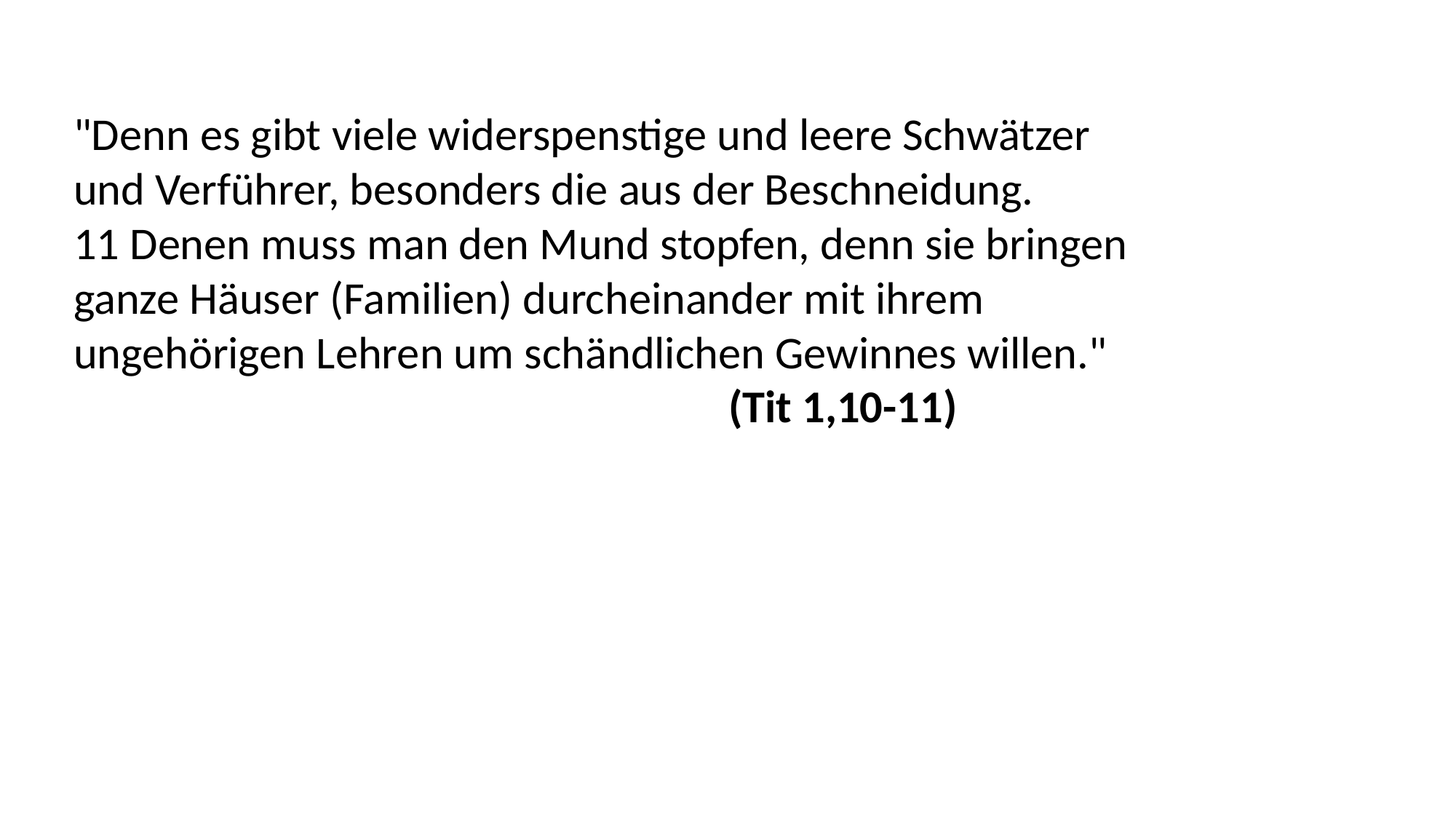

"Denn es gibt viele widerspenstige und leere Schwätzer
und Verführer, besonders die aus der Beschneidung.
11 Denen muss man den Mund stopfen, denn sie bringen
ganze Häuser (Familien) durcheinander mit ihrem
ungehörigen Lehren um schändlichen Gewinnes willen."
						(Tit 1,10-11)